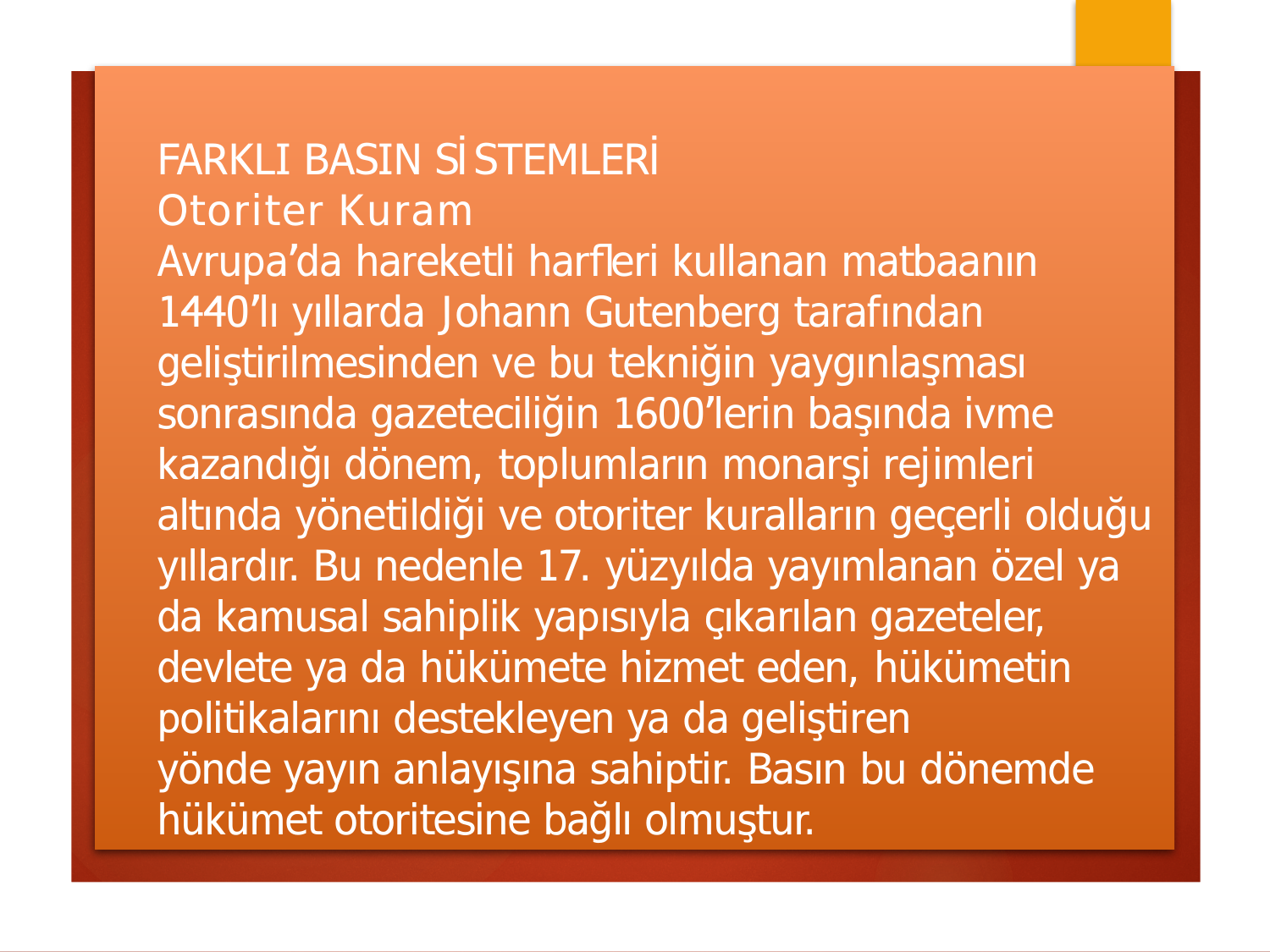

# FARKLI BASIN SİSTEMLERİ Otoriter Kuram Avrupa’da hareketli harfleri kullanan matbaanın 1440’lı yıllarda Johann Gutenberg tarafından geliştirilmesinden ve bu tekniğin yaygınlaşması sonrasında gazeteciliğin 1600’lerin başında ivme kazandığı dönem, toplumların monarşi rejimleri altında yönetildiği ve otoriter kuralların geçerli olduğu yıllardır. Bu nedenle 17. yüzyılda yayımlanan özel ya da kamusal sahiplik yapısıyla çıkarılan gazeteler, devlete ya da hükümete hizmet eden, hükümetin politikalarını destekleyen ya da geliştiren yönde yayın anlayışına sahiptir. Basın bu dönemde hükümet otoritesine bağlı olmuştur.